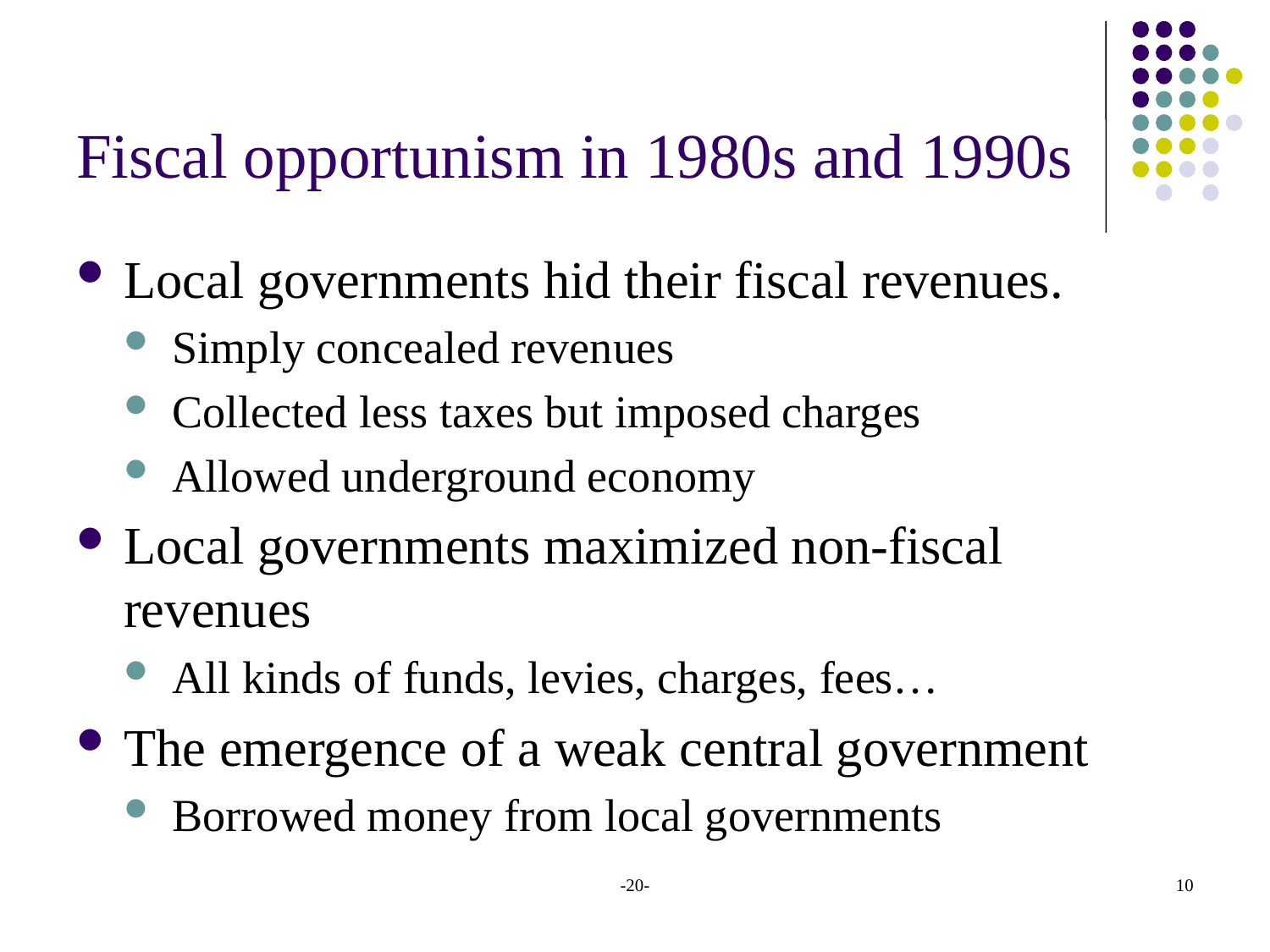

# Fiscal opportunism in 1980s and 1990s
Local governments hid their fiscal revenues.
Simply concealed revenues
Collected less taxes but imposed charges
Allowed underground economy
Local governments maximized non-fiscal revenues
All kinds of funds, levies, charges, fees…
The emergence of a weak central government
Borrowed money from local governments
-20-
10